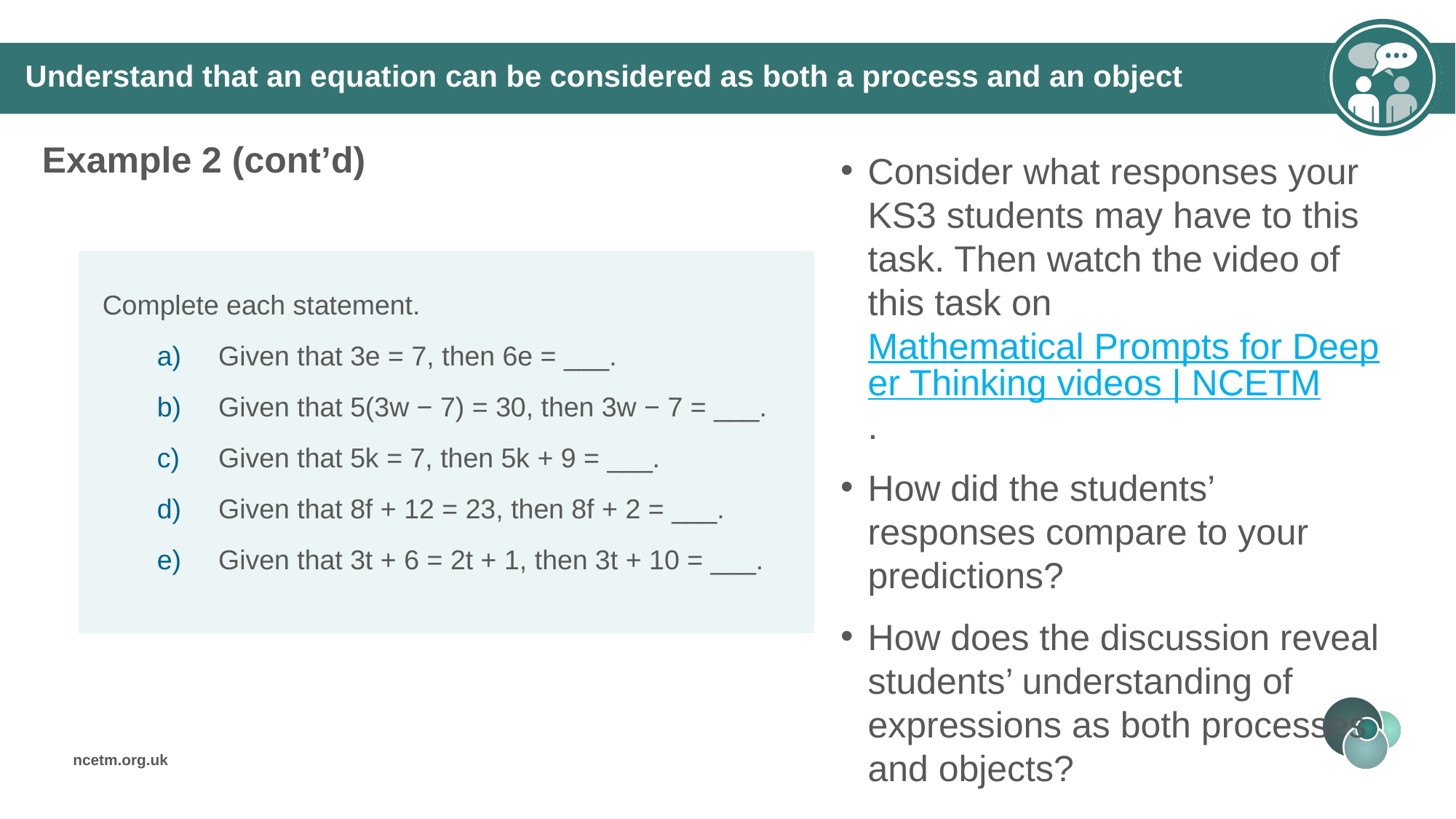

Understand that an equation can be considered as both a process and an object
Example 2 (cont’d)
Consider what responses your KS3 students may have to this task. Then watch the video of this task on Mathematical Prompts for Deeper Thinking videos | NCETM.
How did the students’ responses compare to your predictions?
How does the discussion reveal students’ understanding of expressions as both processes and objects?

Complete each statement.
Given that 3e = 7, then 6e = ___.
Given that 5(3w − 7) = 30, then 3w − 7 = ___.
Given that 5k = 7, then 5k + 9 = ___.
Given that 8f + 12 = 23, then 8f + 2 = ___.
Given that 3t + 6 = 2t + 1, then 3t + 10 = ___.